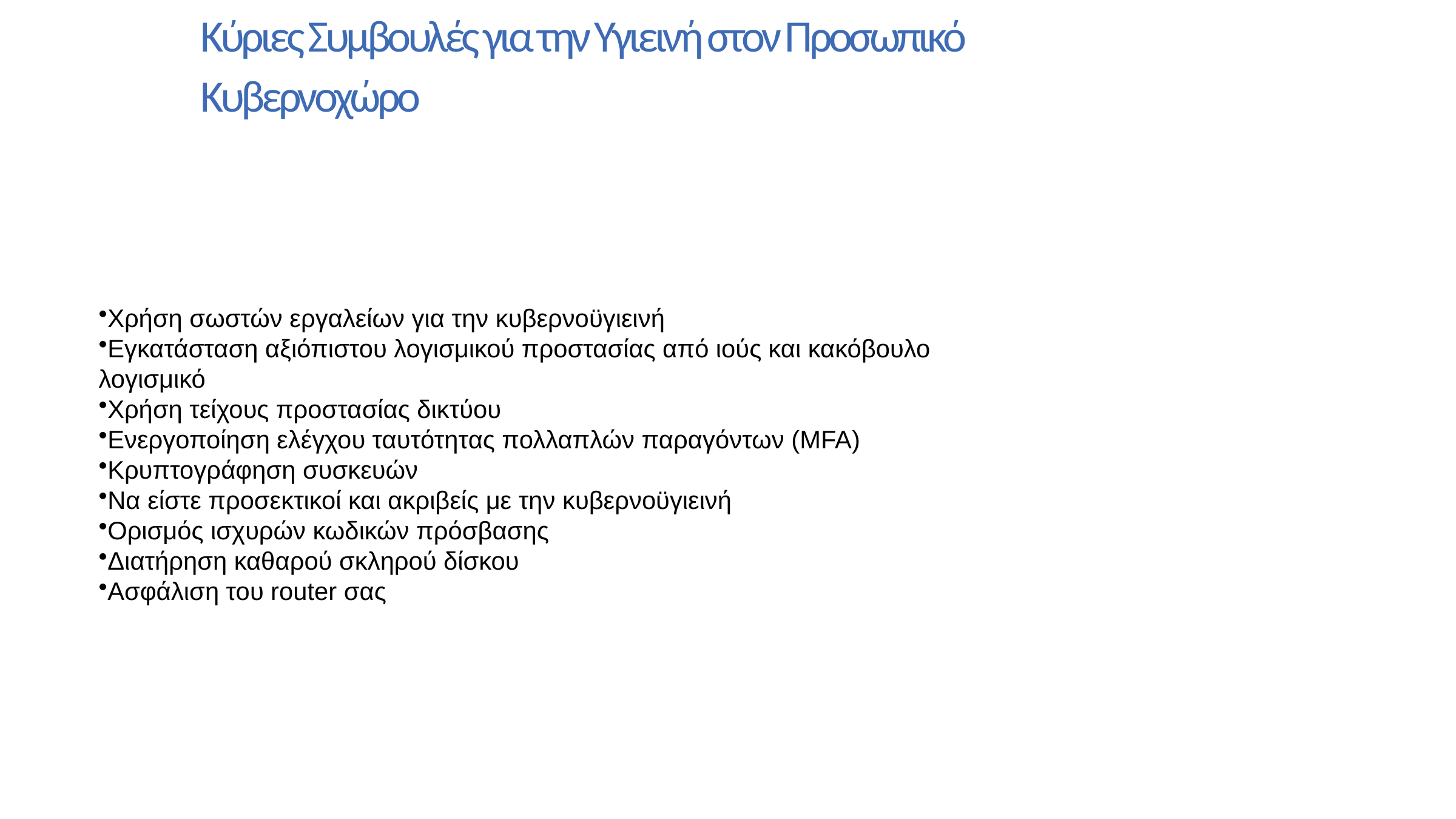

# Κύριες Συμβουλές για την Υγιεινή στον Προσωπικό Κυβερνοχώρο
Χρήση σωστών εργαλείων για την κυβερνοϋγιεινή
Εγκατάσταση αξιόπιστου λογισμικού προστασίας από ιούς και κακόβουλο λογισμικό
Χρήση τείχους προστασίας δικτύου
Ενεργοποίηση ελέγχου ταυτότητας πολλαπλών παραγόντων (MFA)
Κρυπτογράφηση συσκευών
Να είστε προσεκτικοί και ακριβείς με την κυβερνοϋγιεινή
Ορισμός ισχυρών κωδικών πρόσβασης
Διατήρηση καθαρού σκληρού δίσκου
Ασφάλιση του router σας